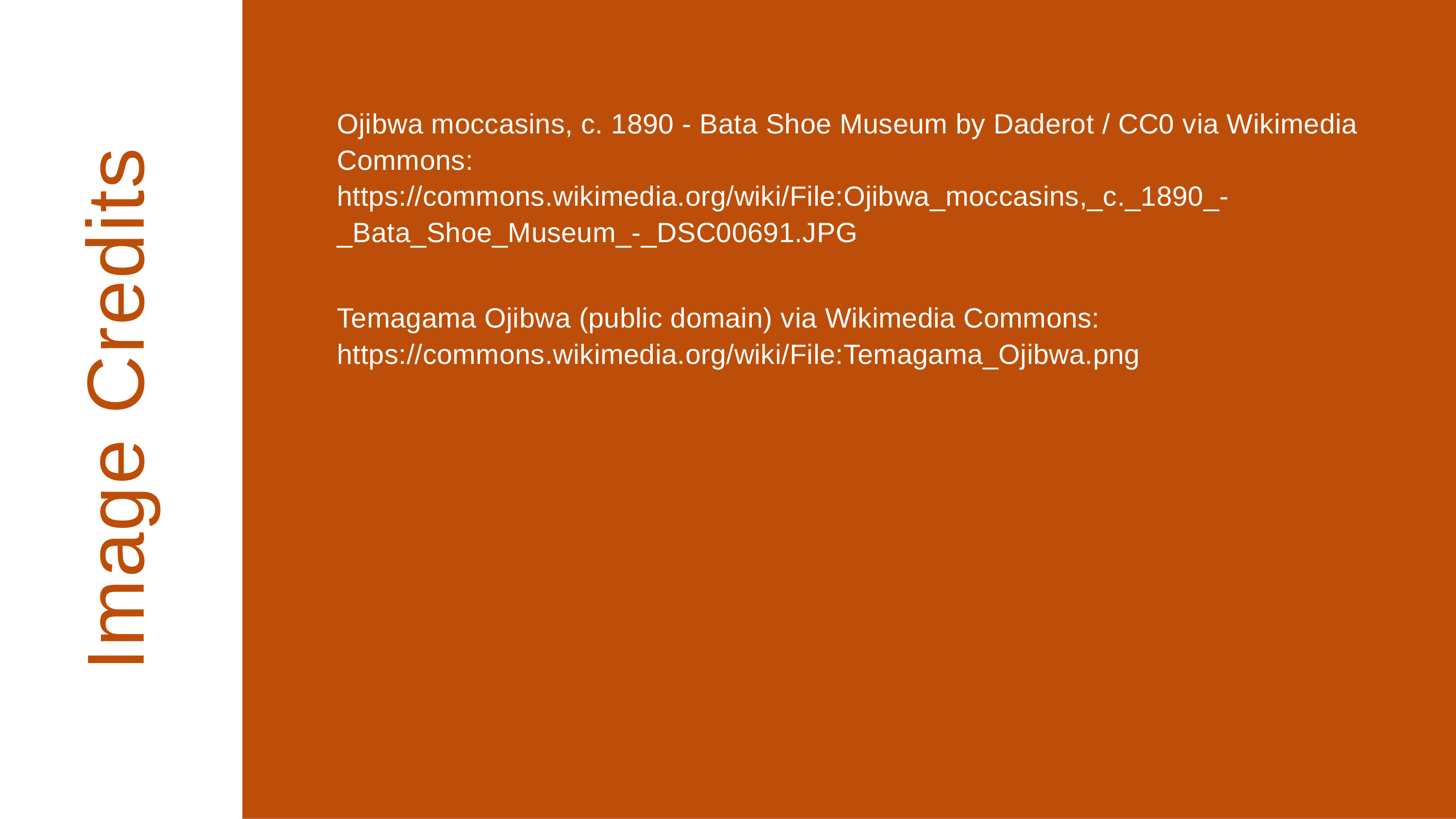

Ojibwa moccasins, c. 1890 - Bata Shoe Museum by Daderot / CC0 via Wikimedia Commons:
https://commons.wikimedia.org/wiki/File:Ojibwa_moccasins,_c._1890_-_Bata_Shoe_Museum_-_DSC00691.JPG
Temagama Ojibwa (public domain) via Wikimedia Commons: https://commons.wikimedia.org/wiki/File:Temagama_Ojibwa.png
Image Credits